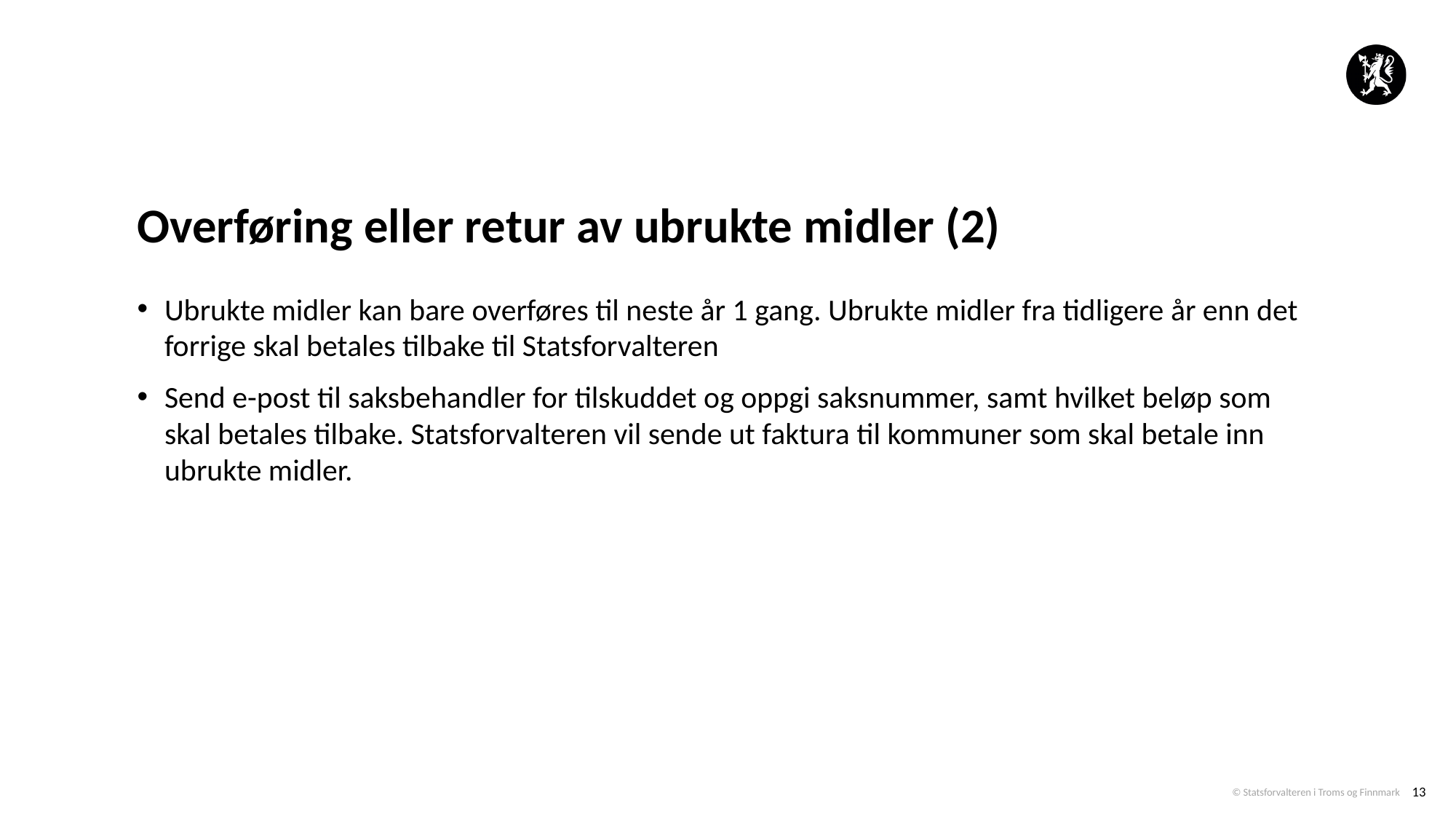

# Overføring eller retur av ubrukte midler (2)
Ubrukte midler kan bare overføres til neste år 1 gang. Ubrukte midler fra tidligere år enn det forrige skal betales tilbake til Statsforvalteren
Send e-post til saksbehandler for tilskuddet og oppgi saksnummer, samt hvilket beløp som skal betales tilbake. Statsforvalteren vil sende ut faktura til kommuner som skal betale inn ubrukte midler.